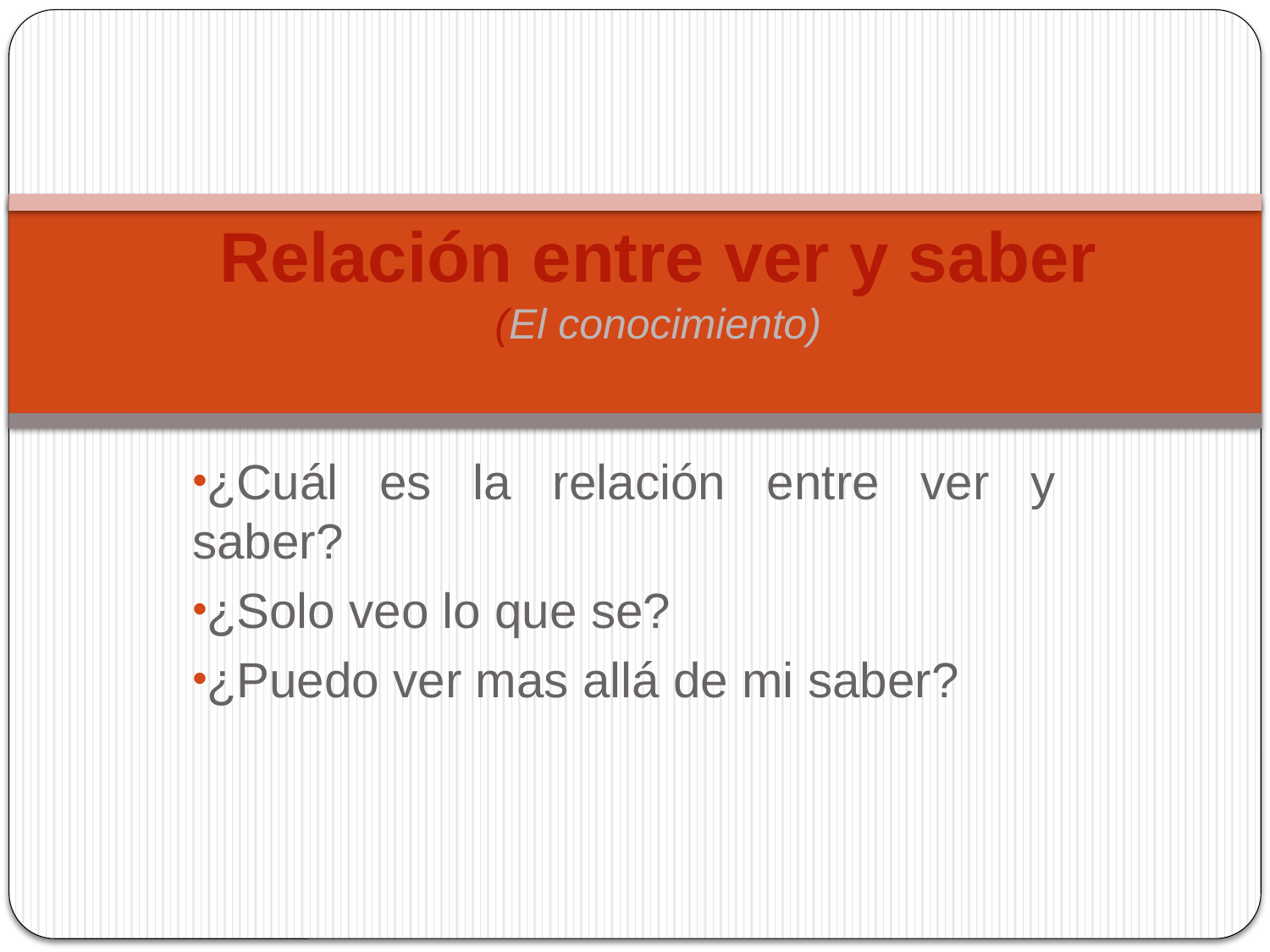

# Relación entre ver y saber (El conocimiento)
¿Cuál es la relación entre ver y saber?
¿Solo veo lo que se?
¿Puedo ver mas allá de mi saber?